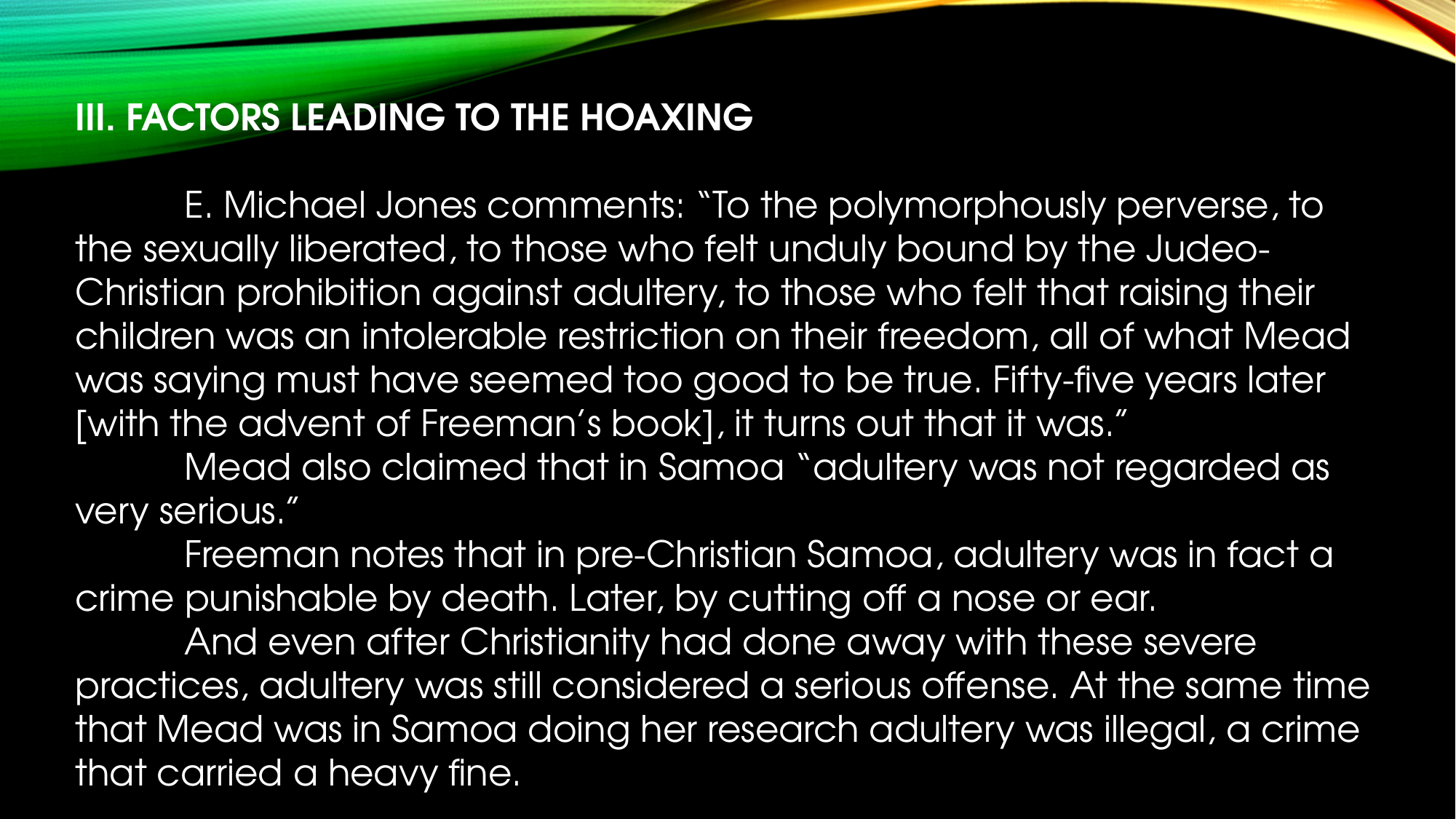

III. FACTORS LEADING TO THE HOAXING

	E. Michael Jones comments: “To the polymorphously perverse, to the sexually liberated, to those who felt unduly bound by the Judeo-Christian prohibition against adultery, to those who felt that raising their children was an intolerable restriction on their freedom, all of what Mead was saying must have seemed too good to be true. Fifty-five years later [with the advent of Freeman’s book], it turns out that it was.”
	Mead also claimed that in Samoa “adultery was not regarded as very serious.”
	Freeman notes that in pre-Christian Samoa, adultery was in fact a crime punishable by death. Later, by cutting off a nose or ear.
	And even after Christianity had done away with these severe practices, adultery was still considered a serious offense. At the same time that Mead was in Samoa doing her research adultery was illegal, a crime that carried a heavy fine.